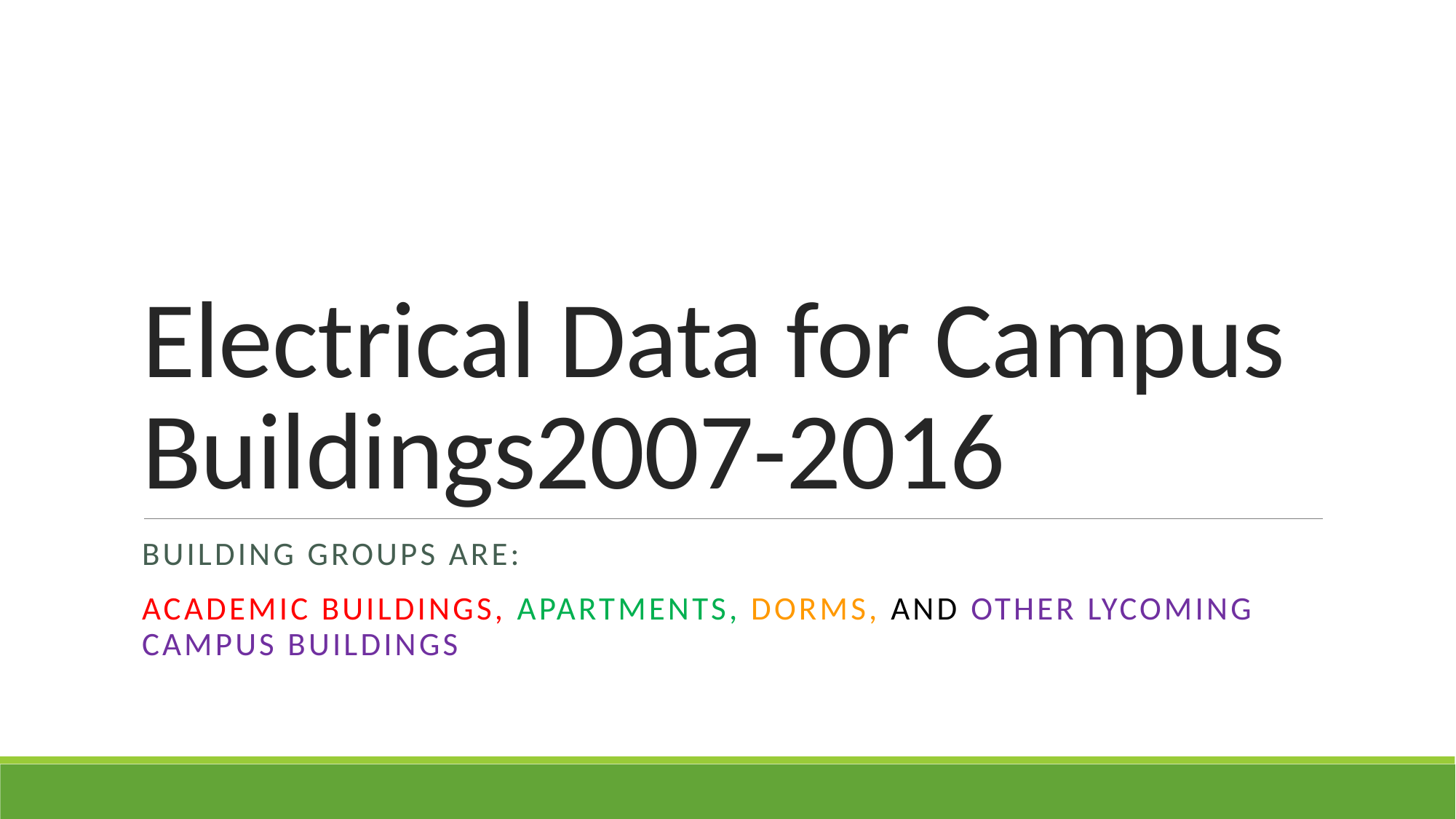

# Electrical Data for Campus Buildings2007-2016
Building groups are:
Academic Buildings, Apartments, Dorms, And Other Lycoming Campus Buildings